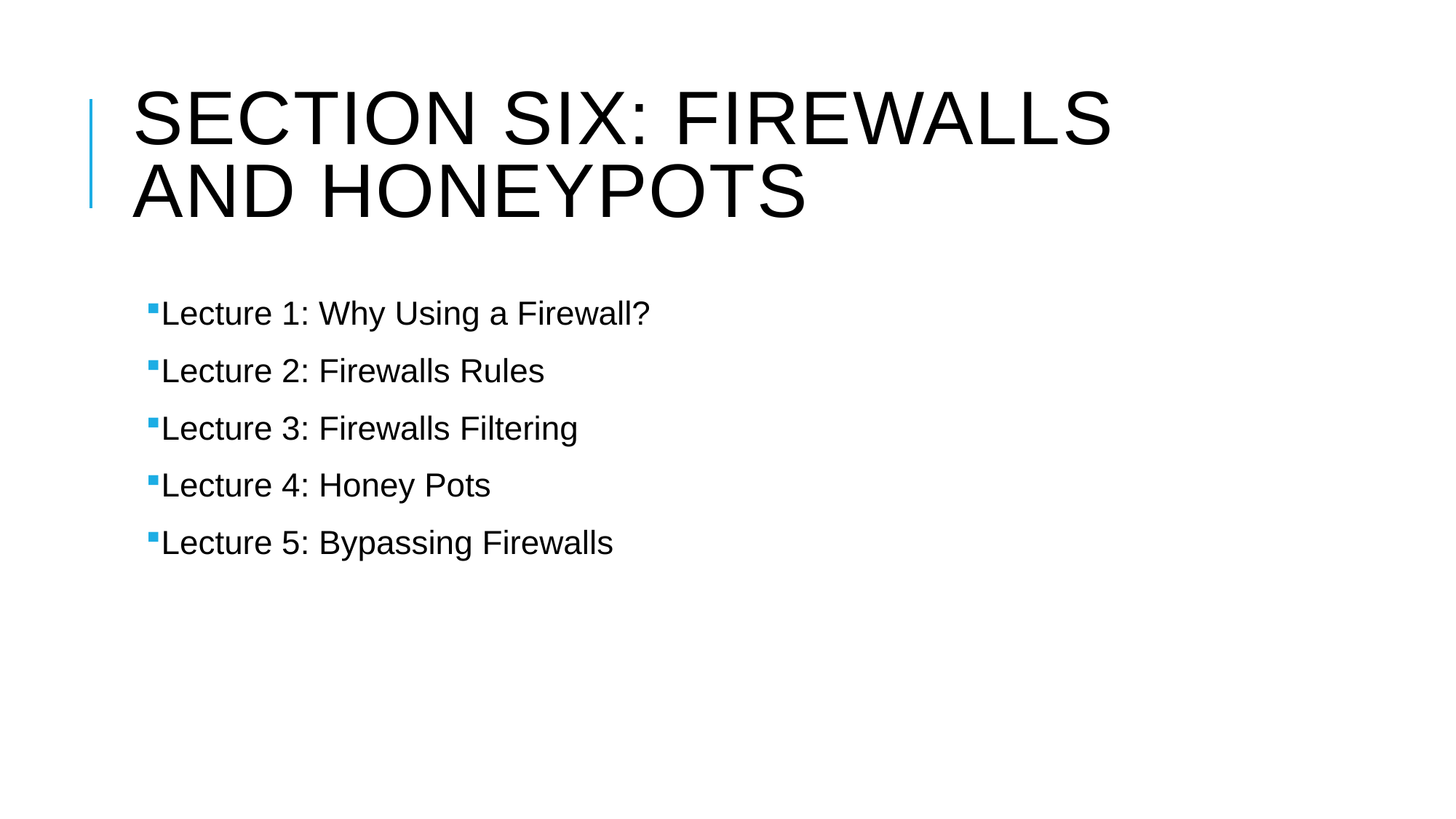

# Section SIX: Firewalls and Honeypots

Lecture 1: Why Using a Firewall?
Lecture 2: Firewalls Rules
Lecture 3: Firewalls Filtering
Lecture 4: Honey Pots
Lecture 5: Bypassing Firewalls